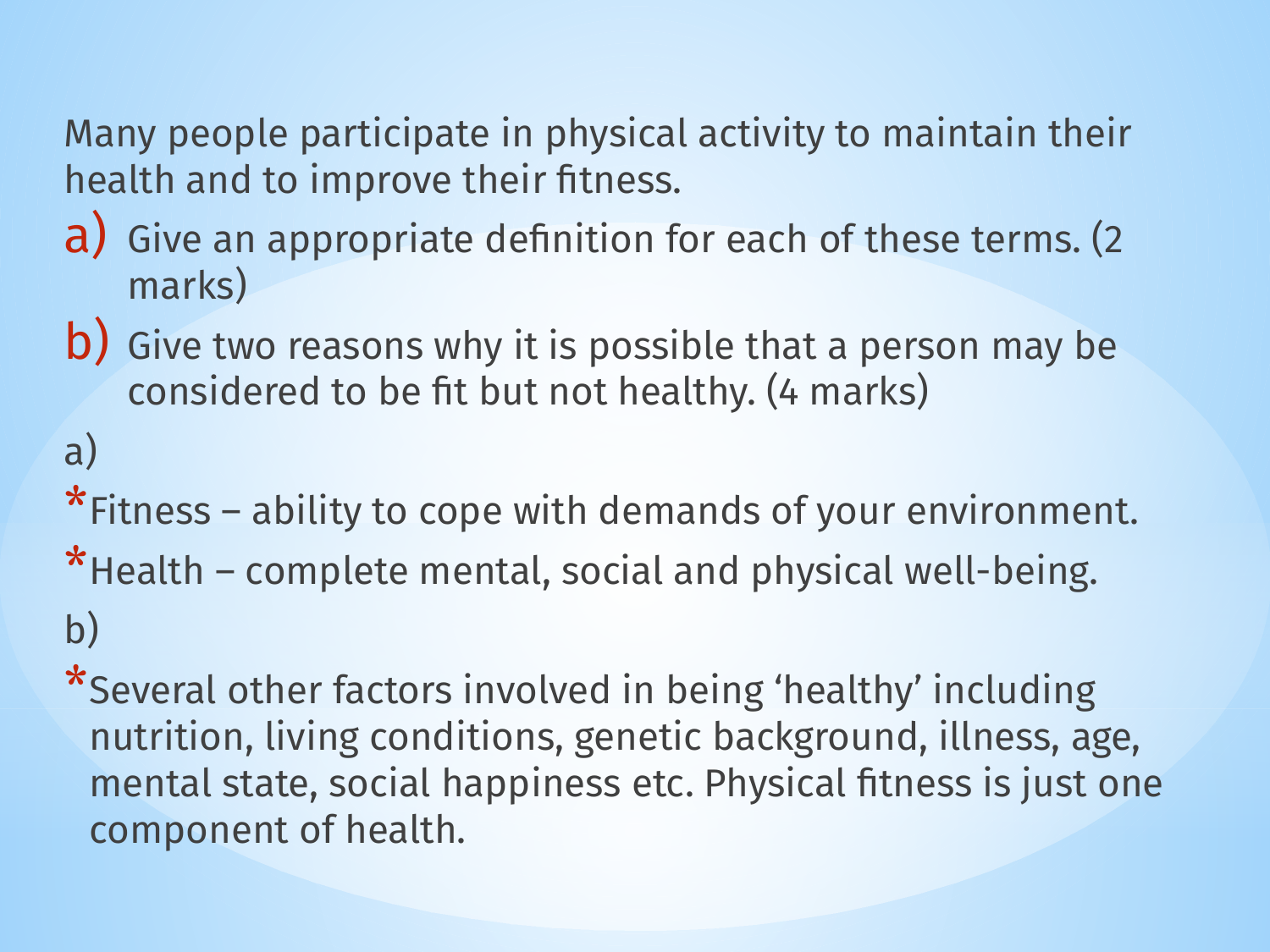

#
Many people participate in physical activity to maintain their health and to improve their fitness.
Give an appropriate definition for each of these terms. (2 marks)
Give two reasons why it is possible that a person may be considered to be fit but not healthy. (4 marks)
a)
Fitness – ability to cope with demands of your environment.
Health – complete mental, social and physical well-being.
b)
Several other factors involved in being ‘healthy’ including nutrition, living conditions, genetic background, illness, age, mental state, social happiness etc. Physical fitness is just one component of health.